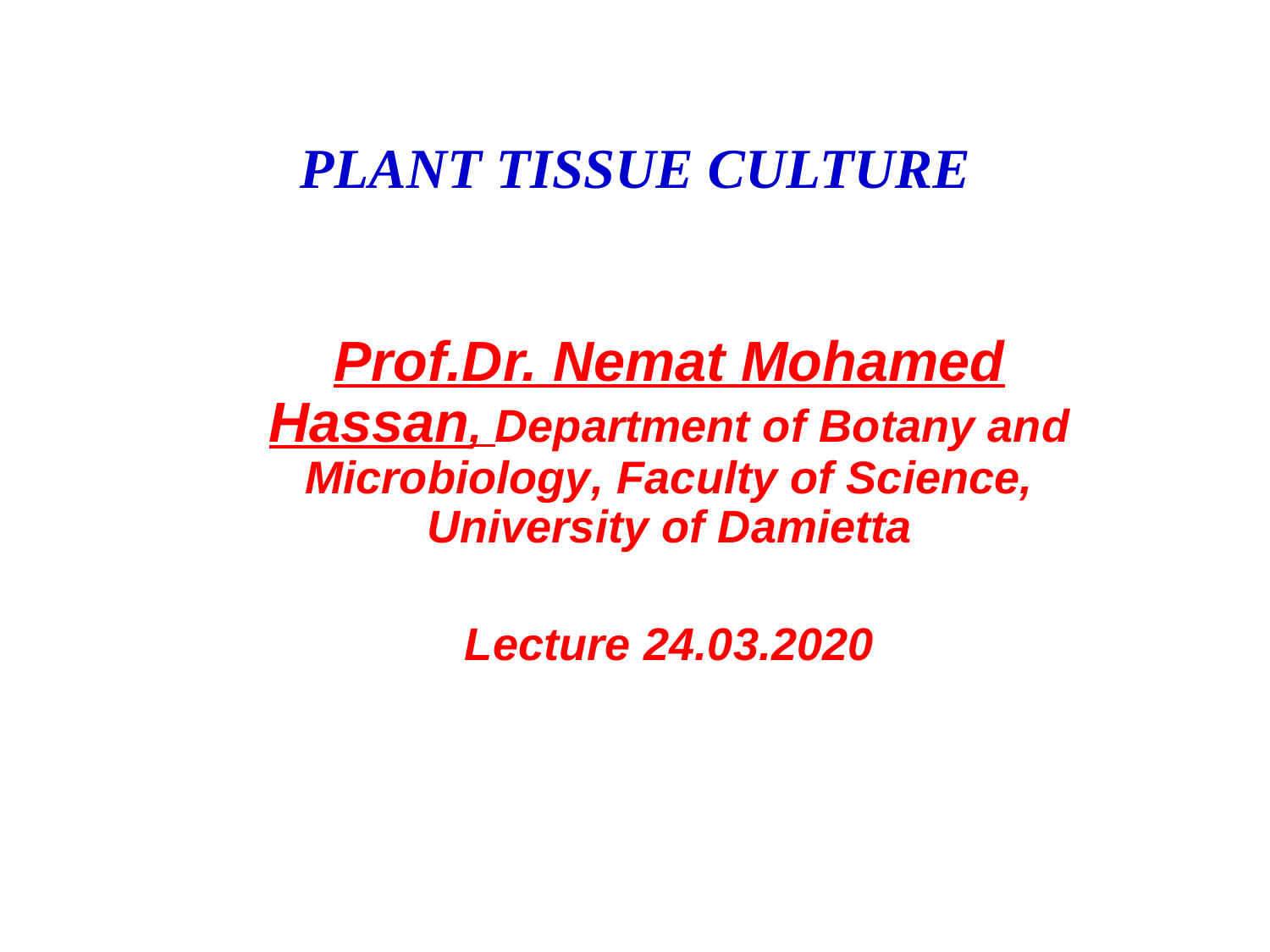

# Plant tIssue culture
Prof.Dr. Nemat Mohamed Hassan, Department of Botany and Microbiology, Faculty of Science, University of Damietta

Lecture 24.03.2020